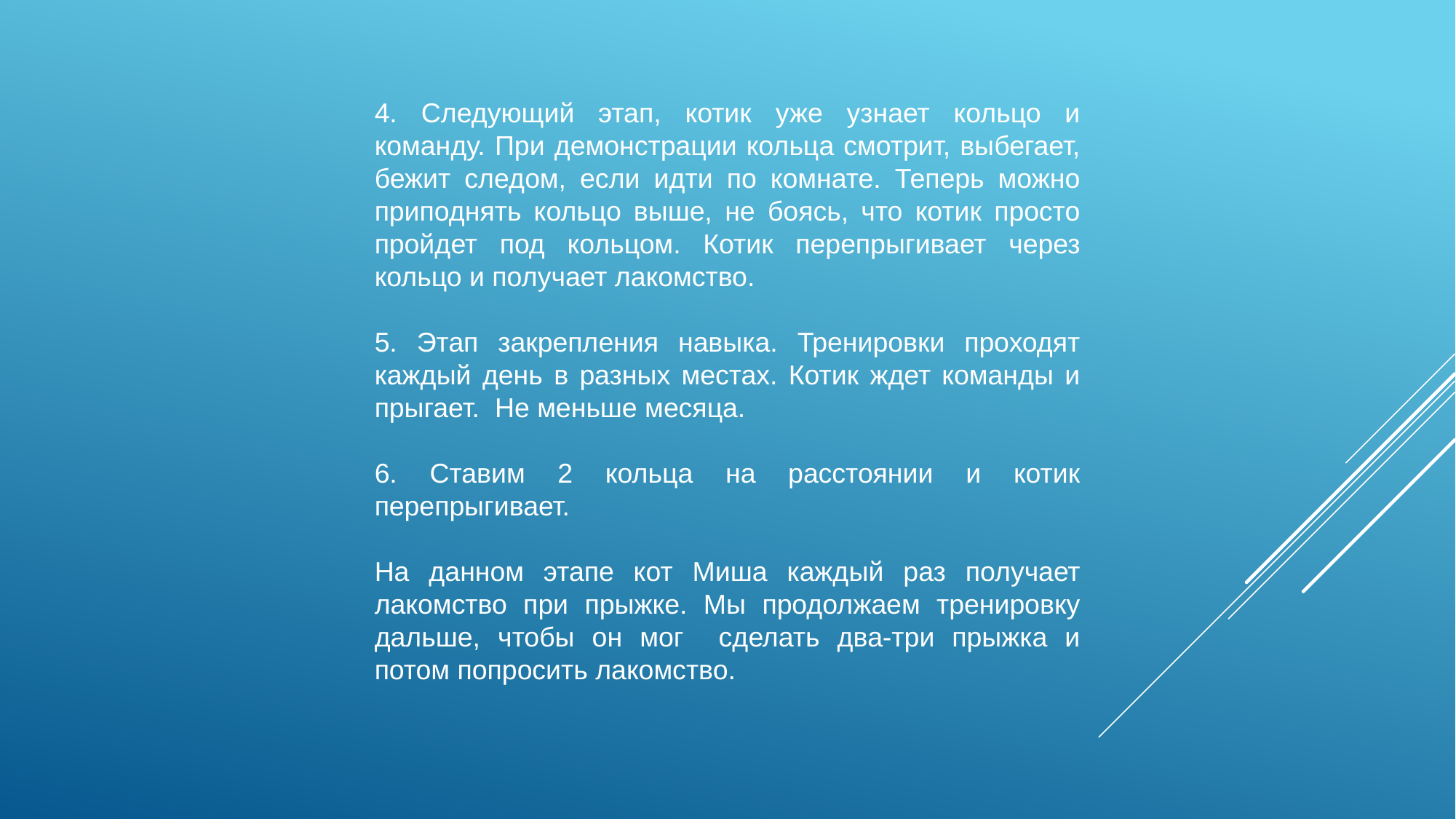

4. Следующий этап, котик уже узнает кольцо и команду. При демонстрации кольца смотрит, выбегает, бежит следом, если идти по комнате. Теперь можно приподнять кольцо выше, не боясь, что котик просто пройдет под кольцом. Котик перепрыгивает через кольцо и получает лакомство.

5. Этап закрепления навыка. Тренировки проходят каждый день в разных местах. Котик ждет команды и прыгает.  Не меньше месяца.

6. Ставим 2 кольца на расстоянии и котик перепрыгивает.

На данном этапе кот Миша каждый раз получает лакомство при прыжке. Мы продолжаем тренировку дальше, чтобы он мог  сделать два-три прыжка и потом попросить лакомство.